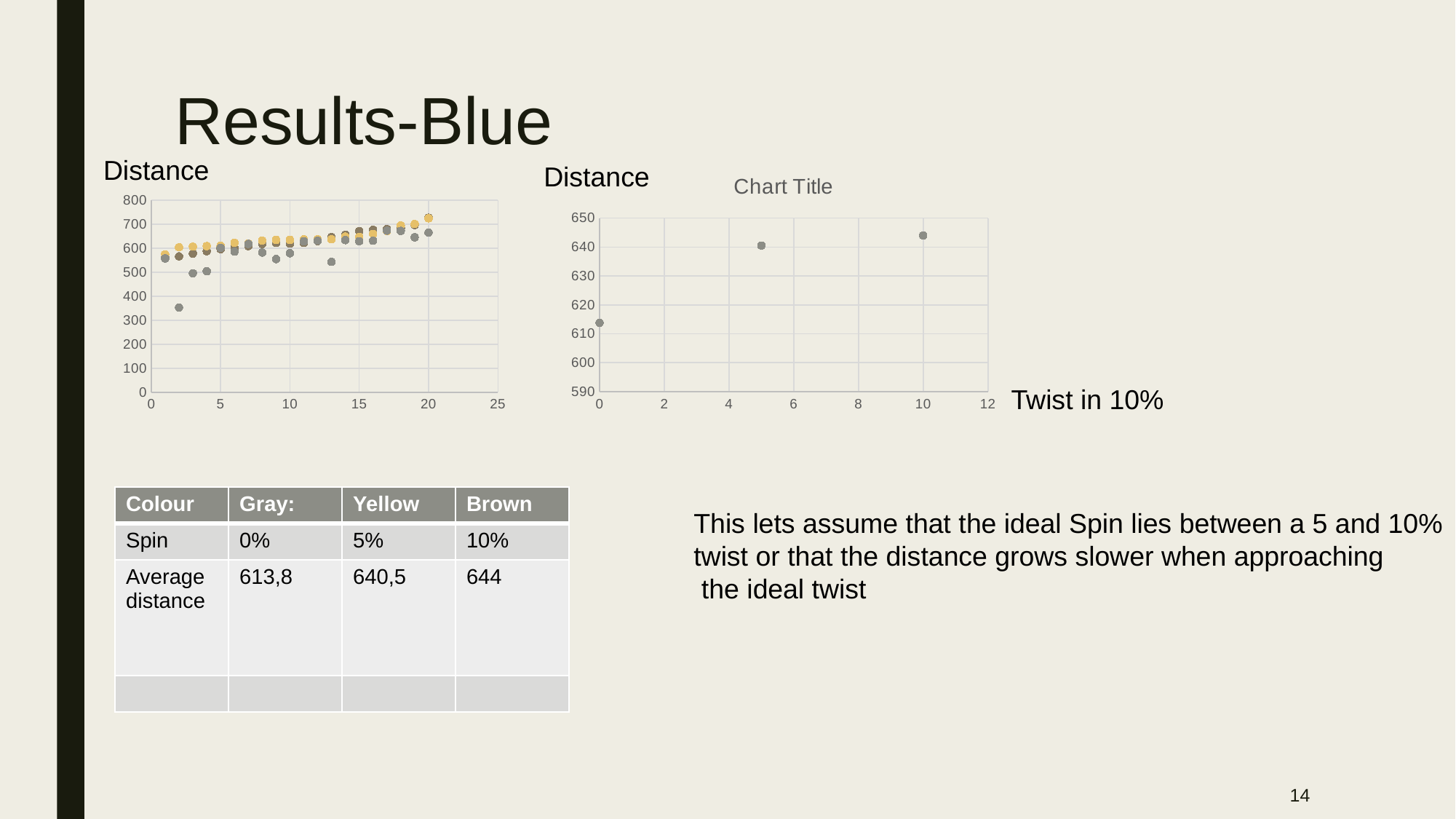

# Results-Blue
Distance
Distance

### Chart:

| Category |  |
|---|---|

### Chart

| Category |  |  |  |
|---|---|---|---|

Twist in 10%
| Colour | Gray: | Yellow | Brown |
| --- | --- | --- | --- |
| Spin | 0% | 5% | 10% |
| Average distance | 613,8 | 640,5 | 644 |
|  |  |  |  |
This lets assume that the ideal Spin lies between a 5 and 10%
twist or that the distance grows slower when approaching
 the ideal twist

14